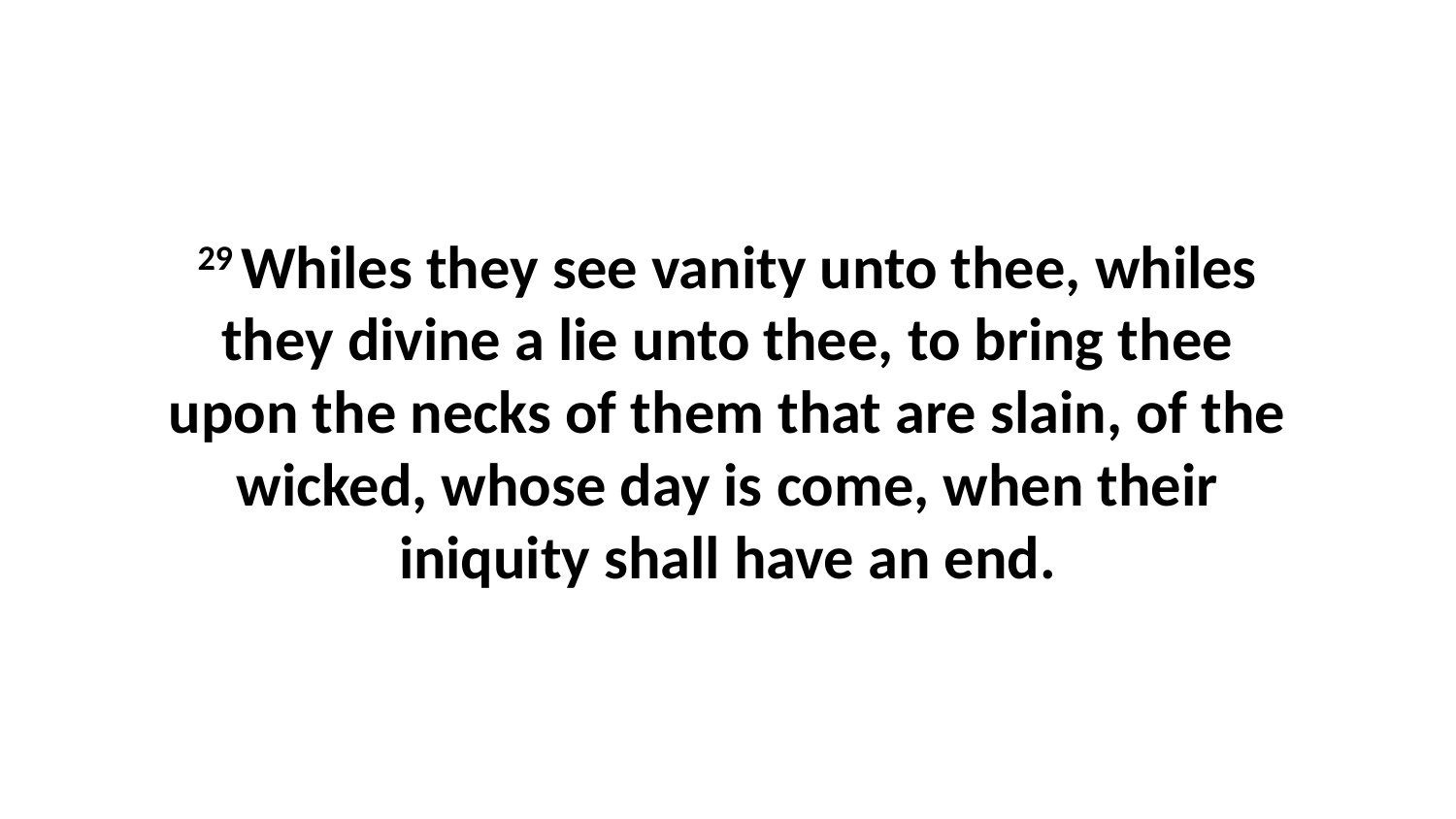

29 Whiles they see vanity unto thee, whiles they divine a lie unto thee, to bring thee upon the necks of them that are slain, of the wicked, whose day is come, when their iniquity shall have an end.